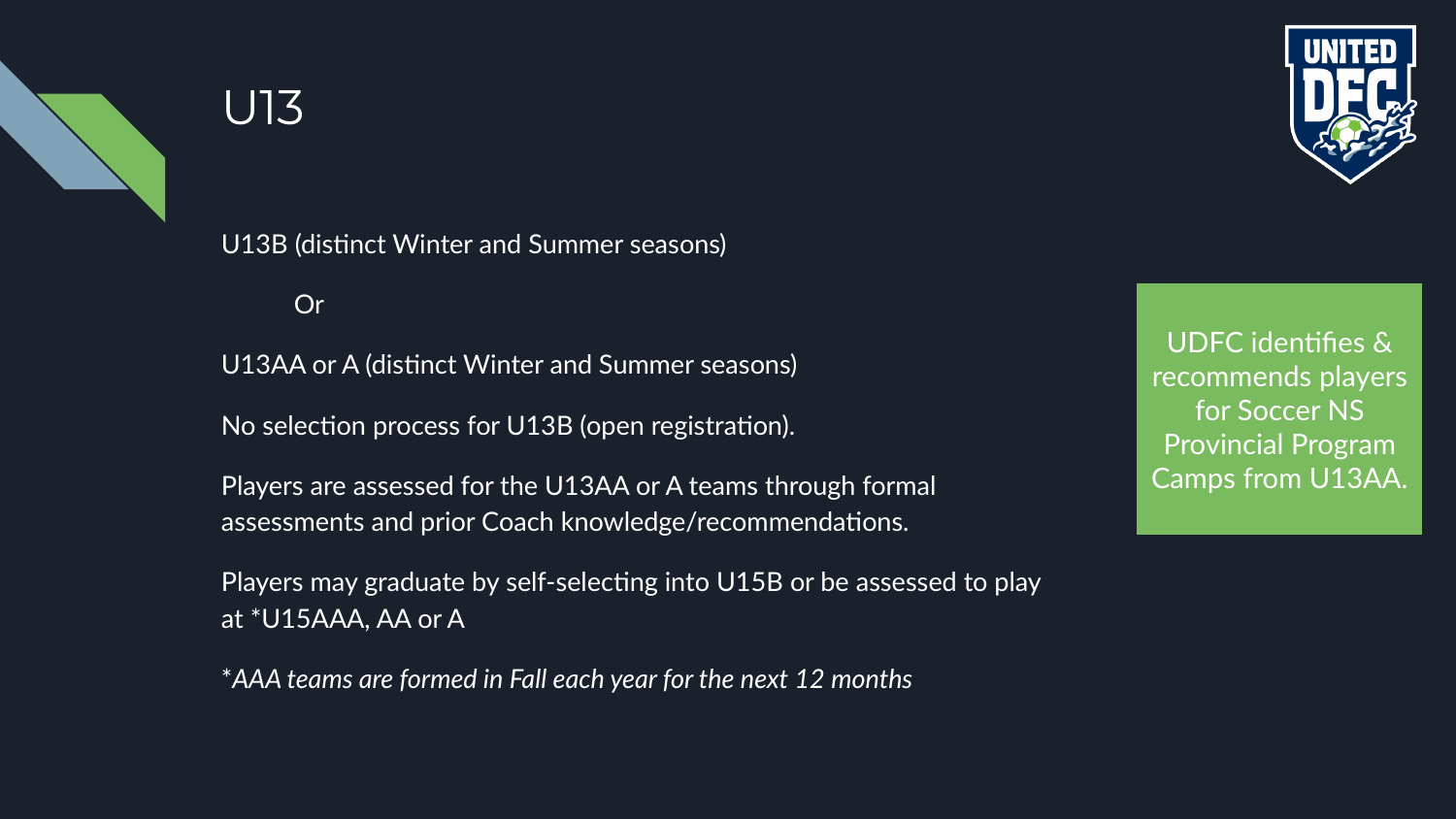

# U13
U13B (distinct Winter and Summer seasons)
Or
U13AA or A (distinct Winter and Summer seasons)
No selection process for U13B (open registration).
Players are assessed for the U13AA or A teams through formal assessments and prior Coach knowledge/recommendations.
Players may graduate by self-selecting into U15B or be assessed to play at *U15AAA, AA or A
*AAA teams are formed in Fall each year for the next 12 months
UDFC identifies & recommends players for Soccer NS Provincial Program Camps from U13AA.